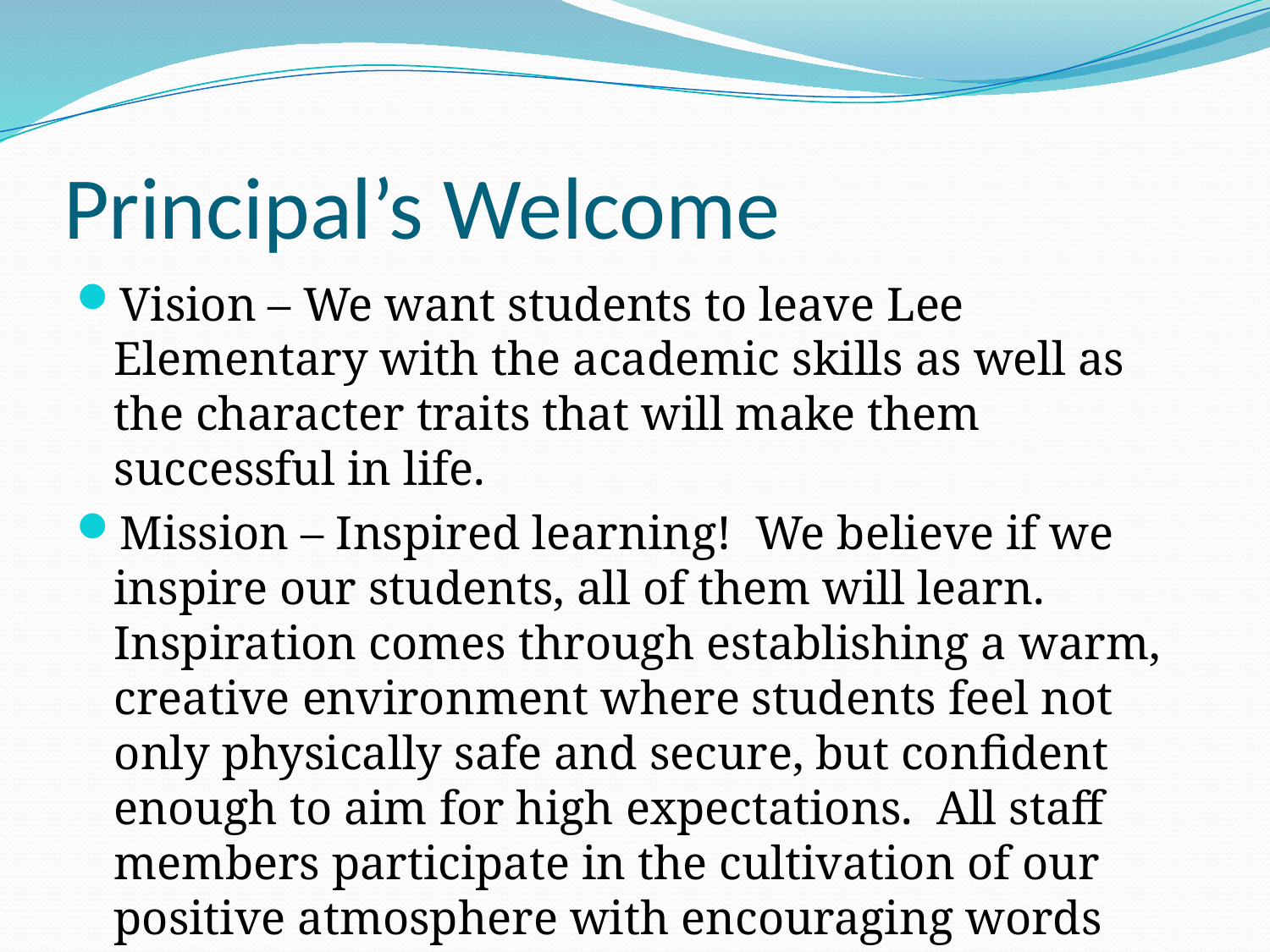

# Principal’s Welcome
Vision – We want students to leave Lee Elementary with the academic skills as well as the character traits that will make them successful in life.
Mission – Inspired learning!  We believe if we inspire our students, all of them will learn.  Inspiration comes through establishing a warm, creative environment where students feel not only physically safe and secure, but confident enough to aim for high expectations.  All staff members participate in the cultivation of our positive atmosphere with encouraging words and constant support for our students.